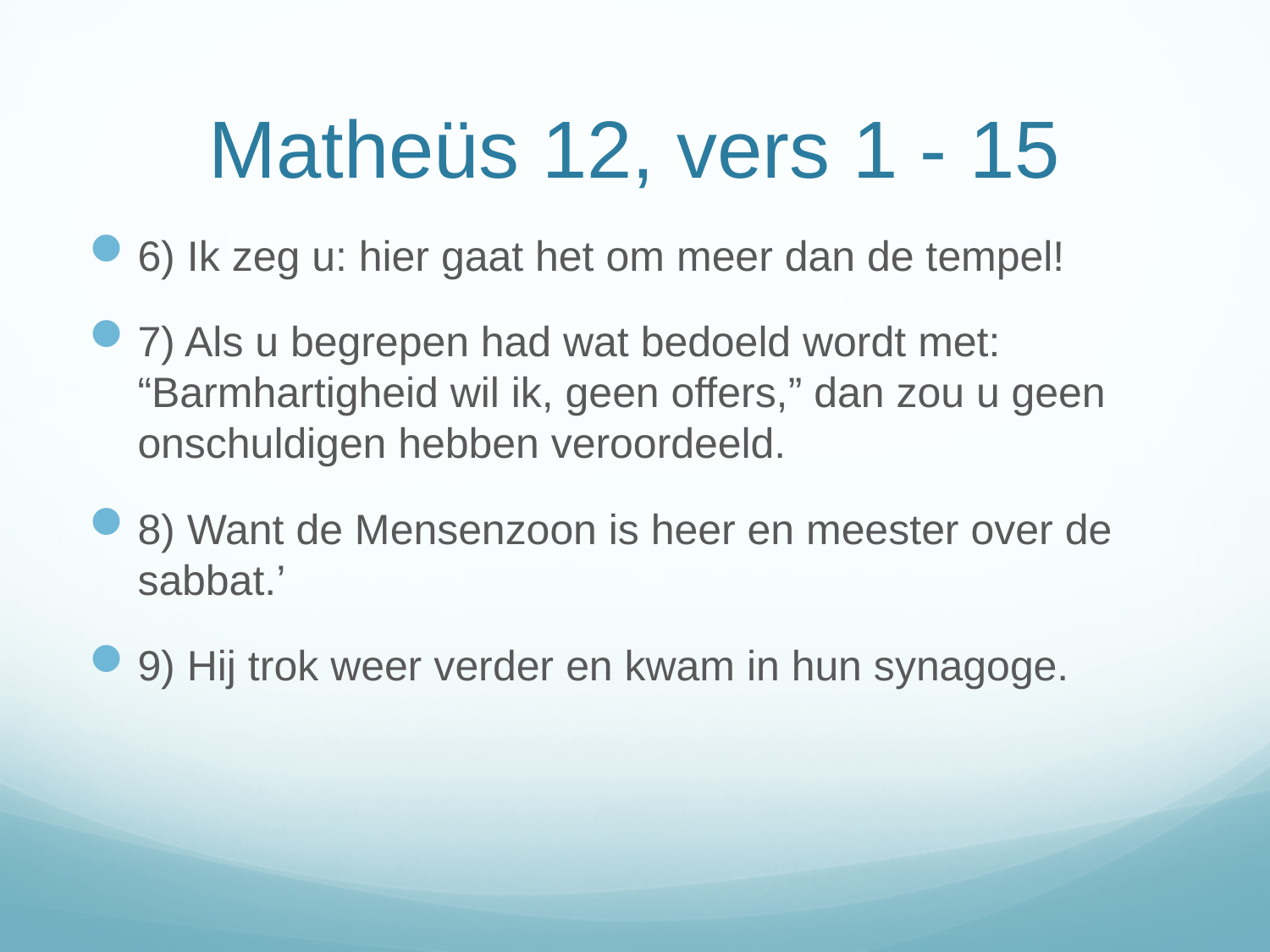

# Matheüs 12, vers 1 - 15
6) Ik zeg u: hier gaat het om meer dan de tempel!
7) Als u begrepen had wat bedoeld wordt met: “Barmhartigheid wil ik, geen offers,” dan zou u geen onschuldigen hebben veroordeeld.
8) Want de Mensenzoon is heer en meester over de sabbat.’
9) Hij trok weer verder en kwam in hun synagoge.